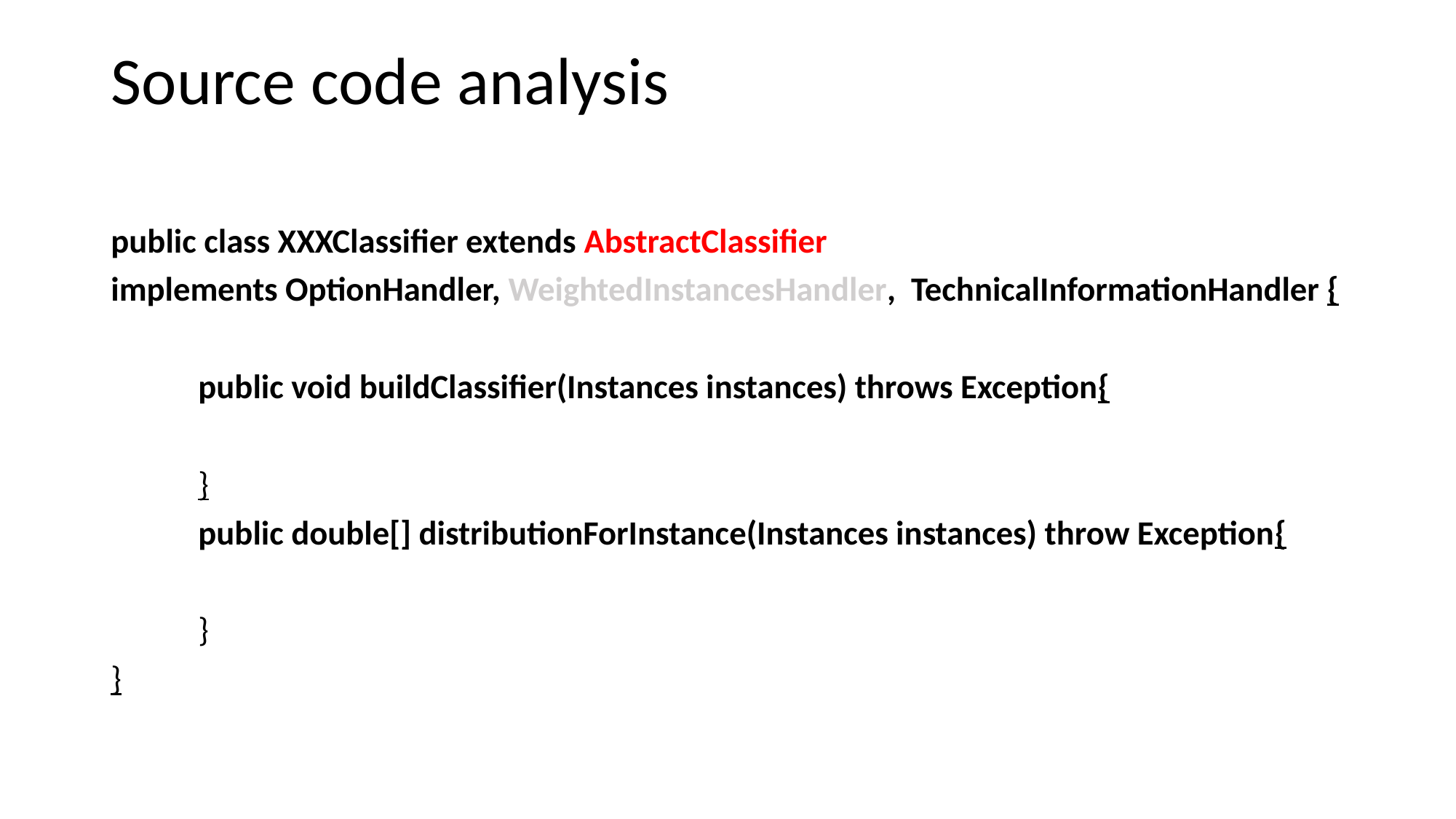

# Source code analysis
public class XXXClassifier extends AbstractClassifier
implements OptionHandler, WeightedInstancesHandler,  TechnicalInformationHandler {

	public void buildClassifier(Instances instances) throws Exception{

	}
	public double[] distributionForInstance(Instances instances) throw Exception{

	}
}